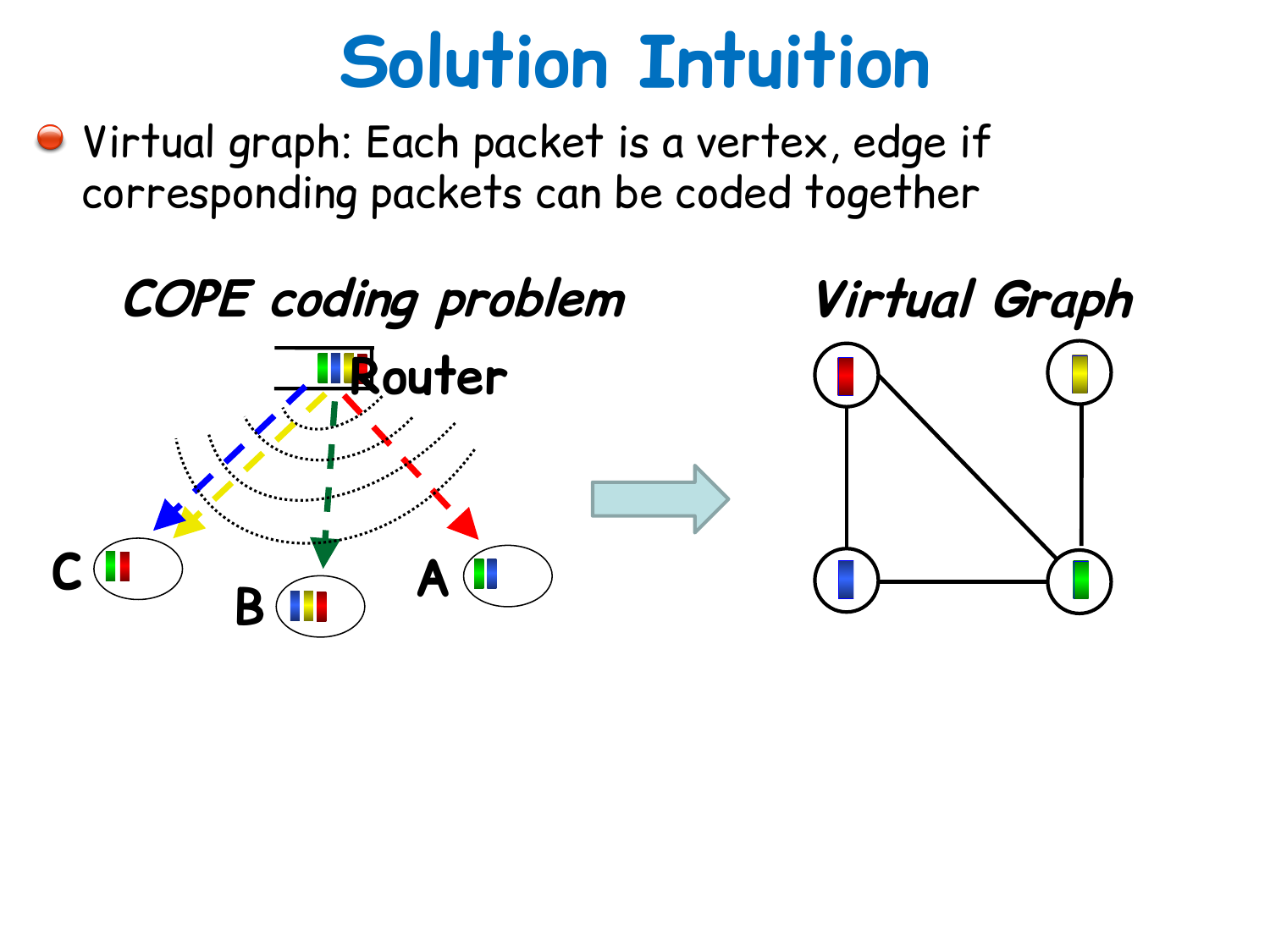

# Solution Intuition
Virtual graph: Each packet is a vertex, edge if corresponding packets can be coded together
COPE coding problem
Virtual Graph
Router

C

A

B